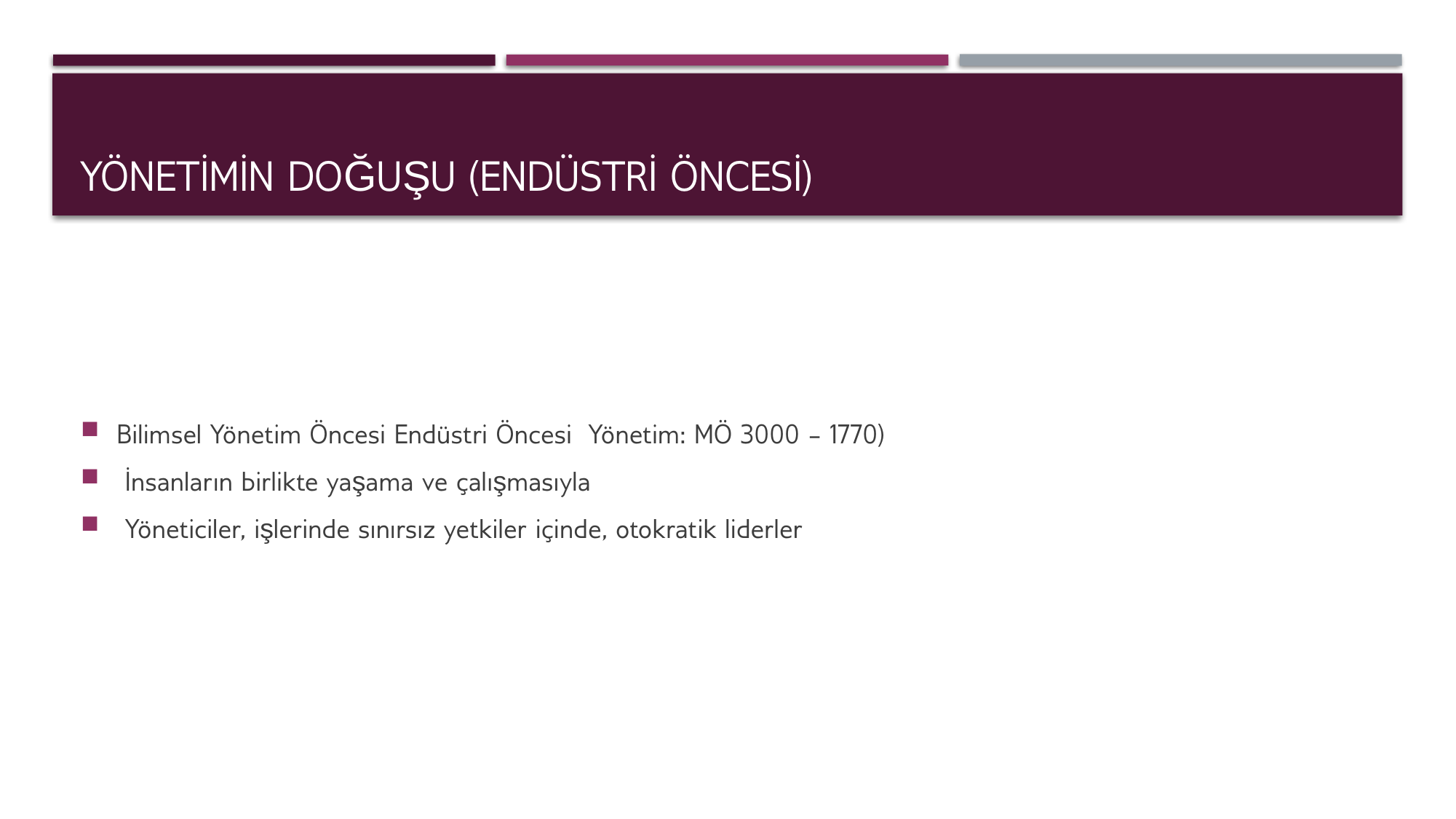

# Yönetimin doğuşu (endüstri öncesi)
Bilimsel Yönetim Öncesi ­Endüstri Öncesi  Yönetim: MÖ 3000 – 1770)
 İnsanların birlikte yaşama ve çalışmasıyla
 Yöneticiler, işlerinde sınırsız yetkiler içinde, otokratik liderler